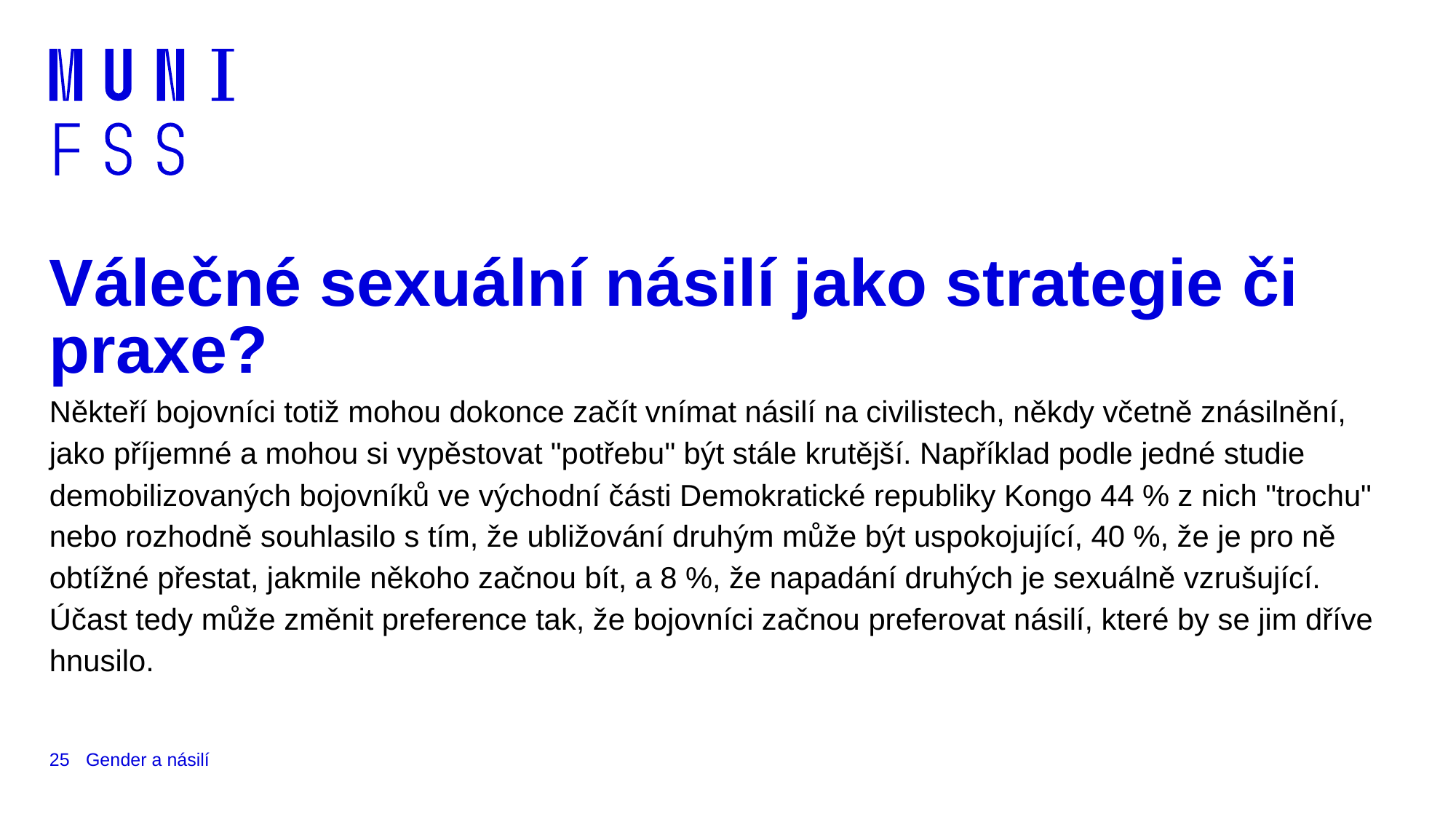

# Válečné sexuální násilí jako strategie či praxe?

Někteří bojovníci totiž mohou dokonce začít vnímat násilí na civilistech, někdy včetně znásilnění, jako příjemné a mohou si vypěstovat "potřebu" být stále krutější. Například podle jedné studie demobilizovaných bojovníků ve východní části Demokratické republiky Kongo 44 % z nich "trochu" nebo rozhodně souhlasilo s tím, že ubližování druhým může být uspokojující, 40 %, že je pro ně obtížné přestat, jakmile někoho začnou bít, a 8 %, že napadání druhých je sexuálně vzrušující. Účast tedy může změnit preference tak, že bojovníci začnou preferovat násilí, které by se jim dříve hnusilo.

25
Gender a násilí